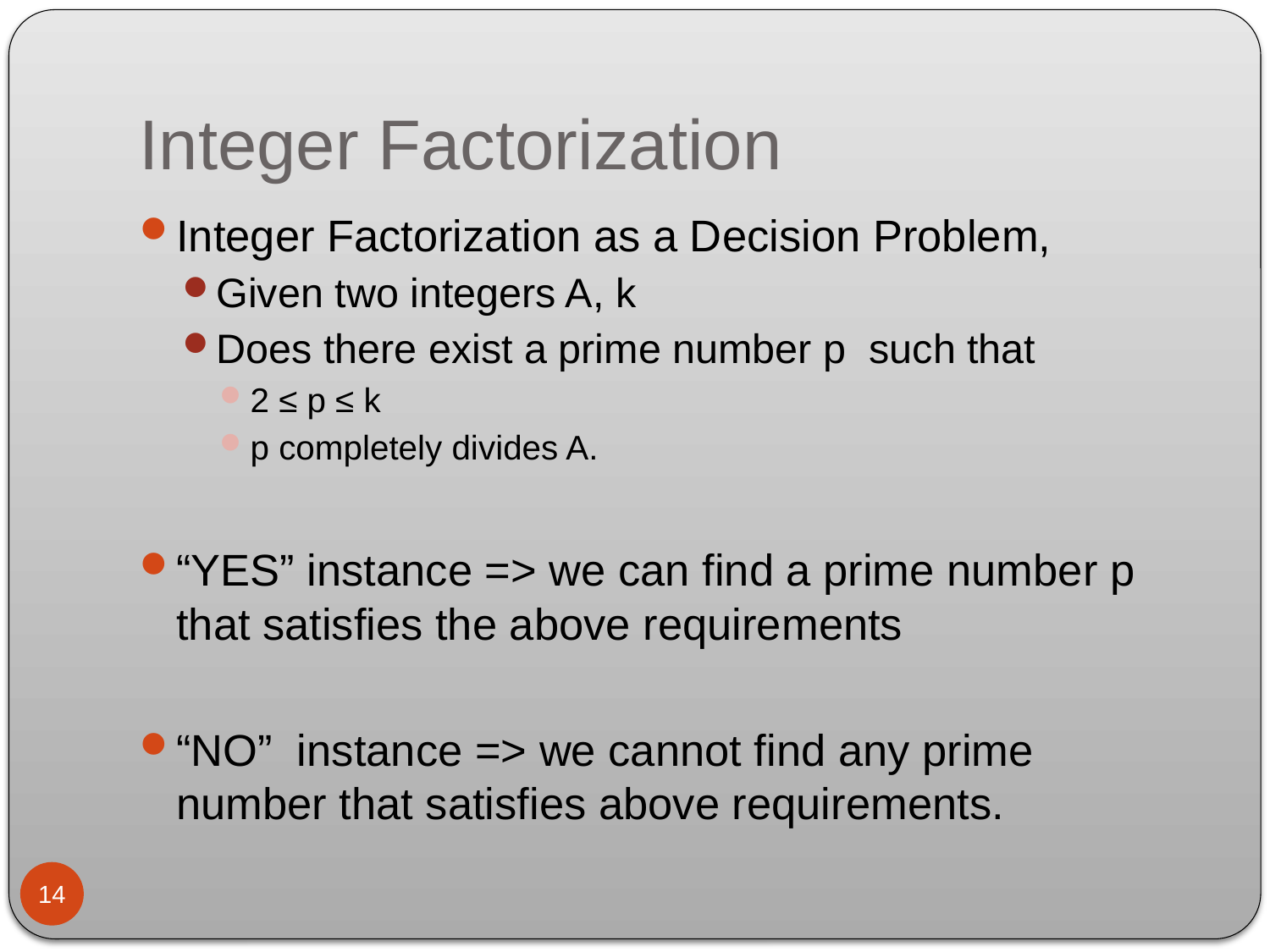

# Integer Factorization
Integer Factorization as a Decision Problem,
Given two integers A, k
Does there exist a prime number p  such that
2 ≤ p ≤ k
p completely divides A.

“YES” instance => we can find a prime number p that satisfies the above requirements

“NO”  instance => we cannot find any prime number that satisfies above requirements.

14